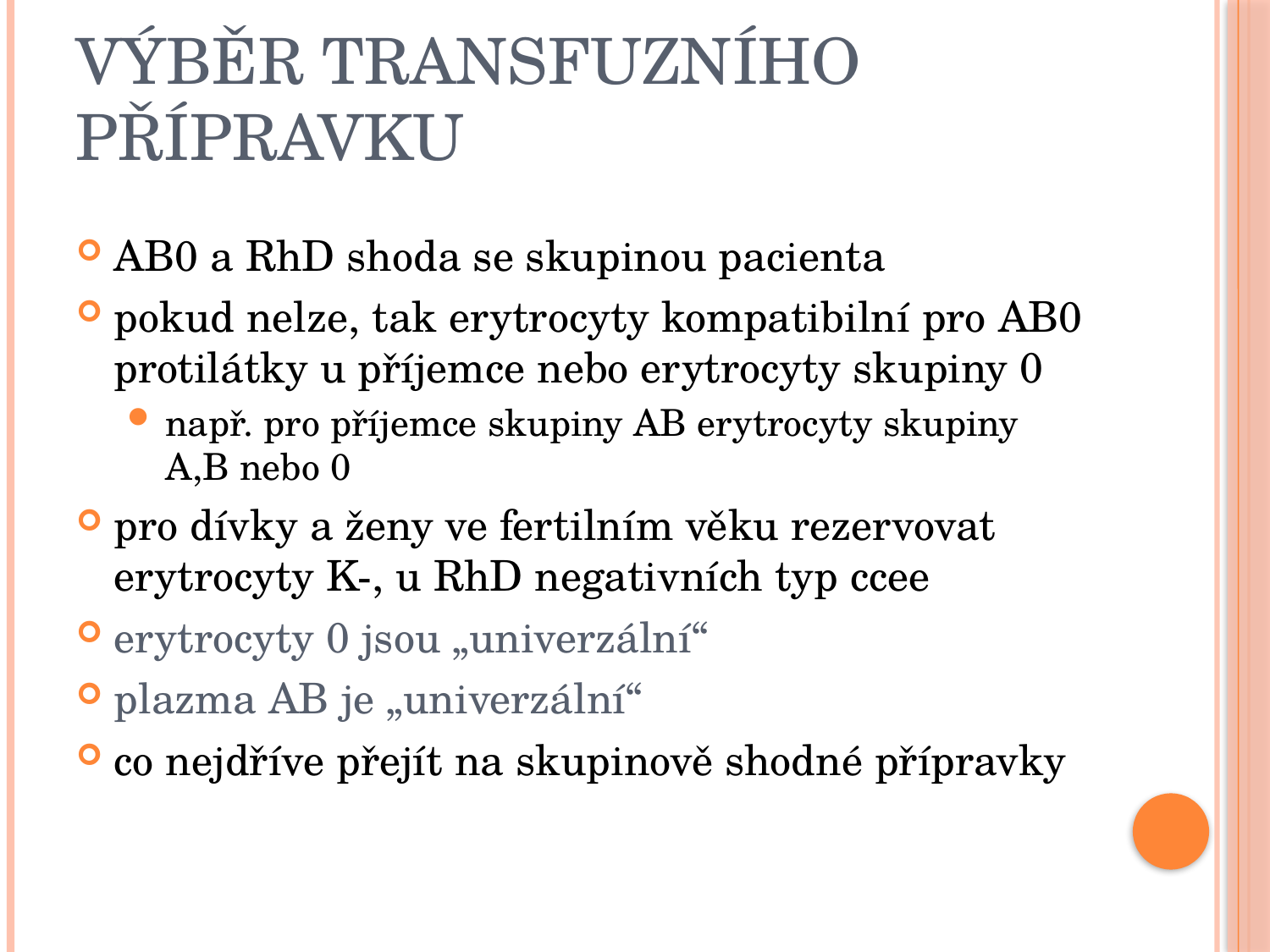

# Výběr transfuzního přípravku
AB0 a RhD shoda se skupinou pacienta
pokud nelze, tak erytrocyty kompatibilní pro AB0 protilátky u příjemce nebo erytrocyty skupiny 0
např. pro příjemce skupiny AB erytrocyty skupiny A,B nebo 0
pro dívky a ženy ve fertilním věku rezervovat erytrocyty K-, u RhD negativních typ ccee
erytrocyty 0 jsou „univerzální“
plazma AB je „univerzální“
co nejdříve přejít na skupinově shodné přípravky